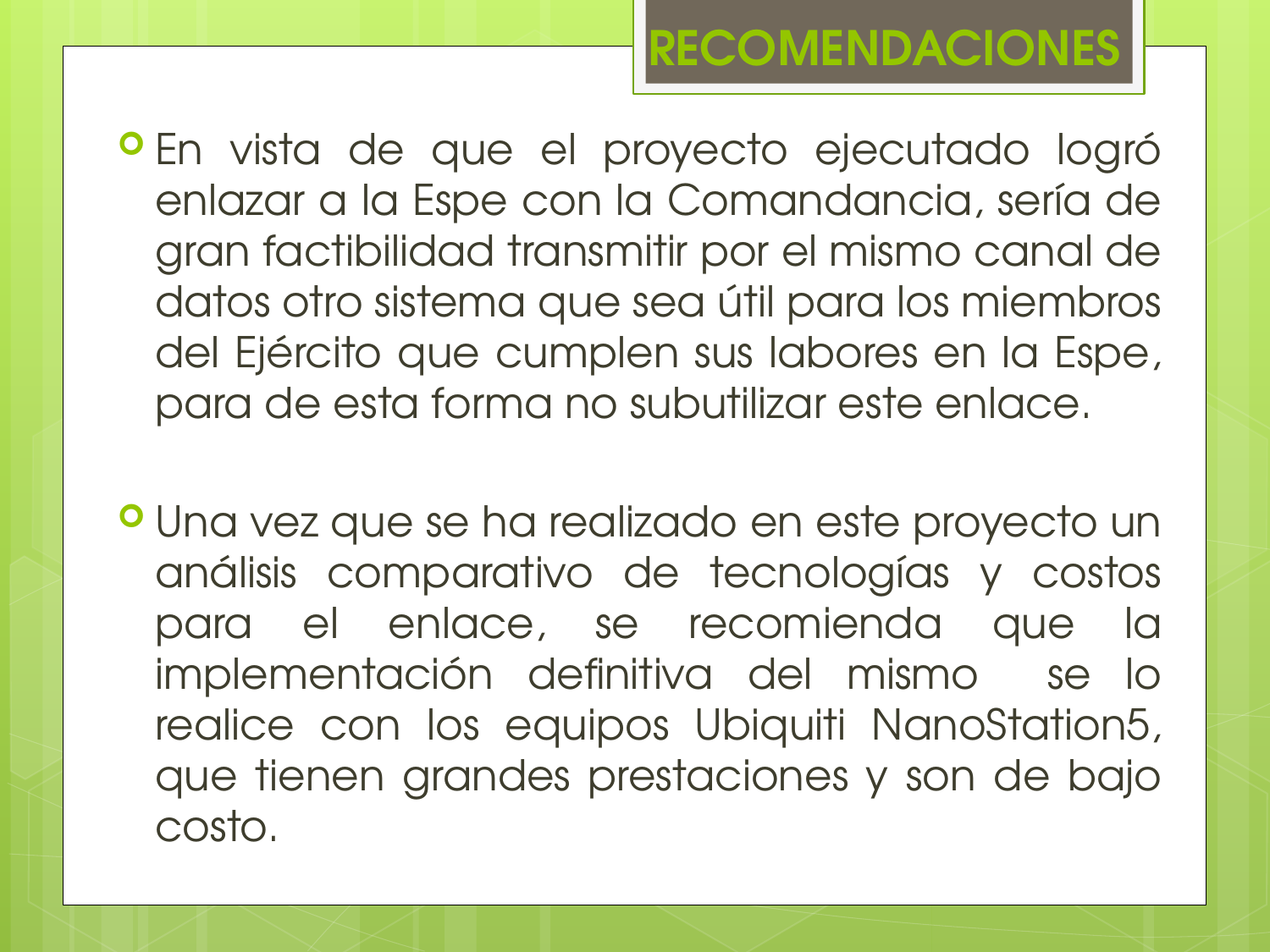

# RECOMENDACIONES
En vista de que el proyecto ejecutado logró enlazar a la Espe con la Comandancia, sería de gran factibilidad transmitir por el mismo canal de datos otro sistema que sea útil para los miembros del Ejército que cumplen sus labores en la Espe, para de esta forma no subutilizar este enlace.

Una vez que se ha realizado en este proyecto un análisis comparativo de tecnologías y costos para el enlace, se recomienda que la implementación definitiva del mismo  se lo realice con los equipos Ubiquiti NanoStation5, que tienen grandes prestaciones y son de bajo costo.